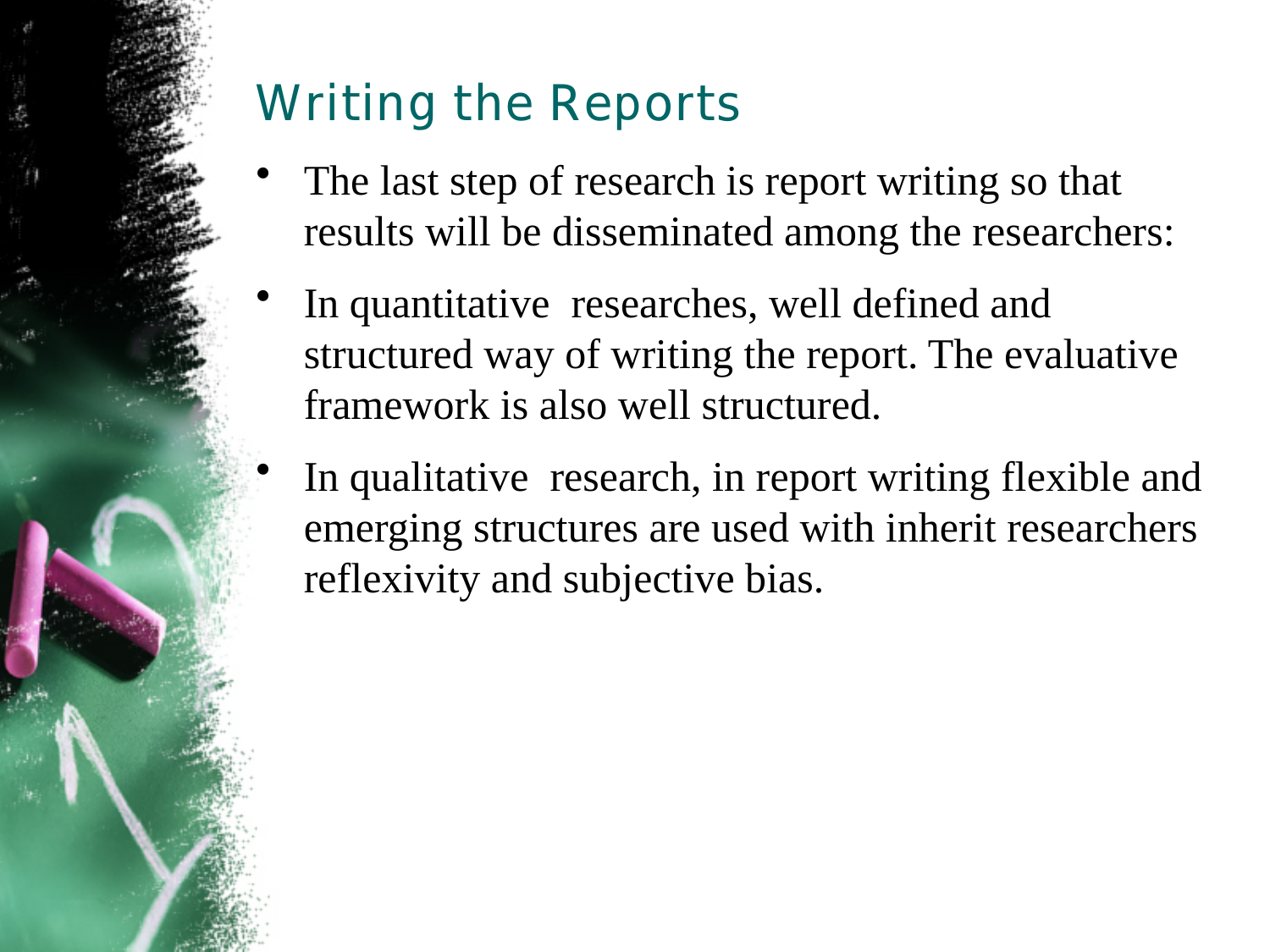

# Writing the Reports
The last step of research is report writing so that results will be disseminated among the researchers:
In quantitative  researches, well defined and structured way of writing the report. The evaluative framework is also well structured.
In qualitative  research, in report writing flexible and emerging structures are used with inherit researchers reflexivity and subjective bias.